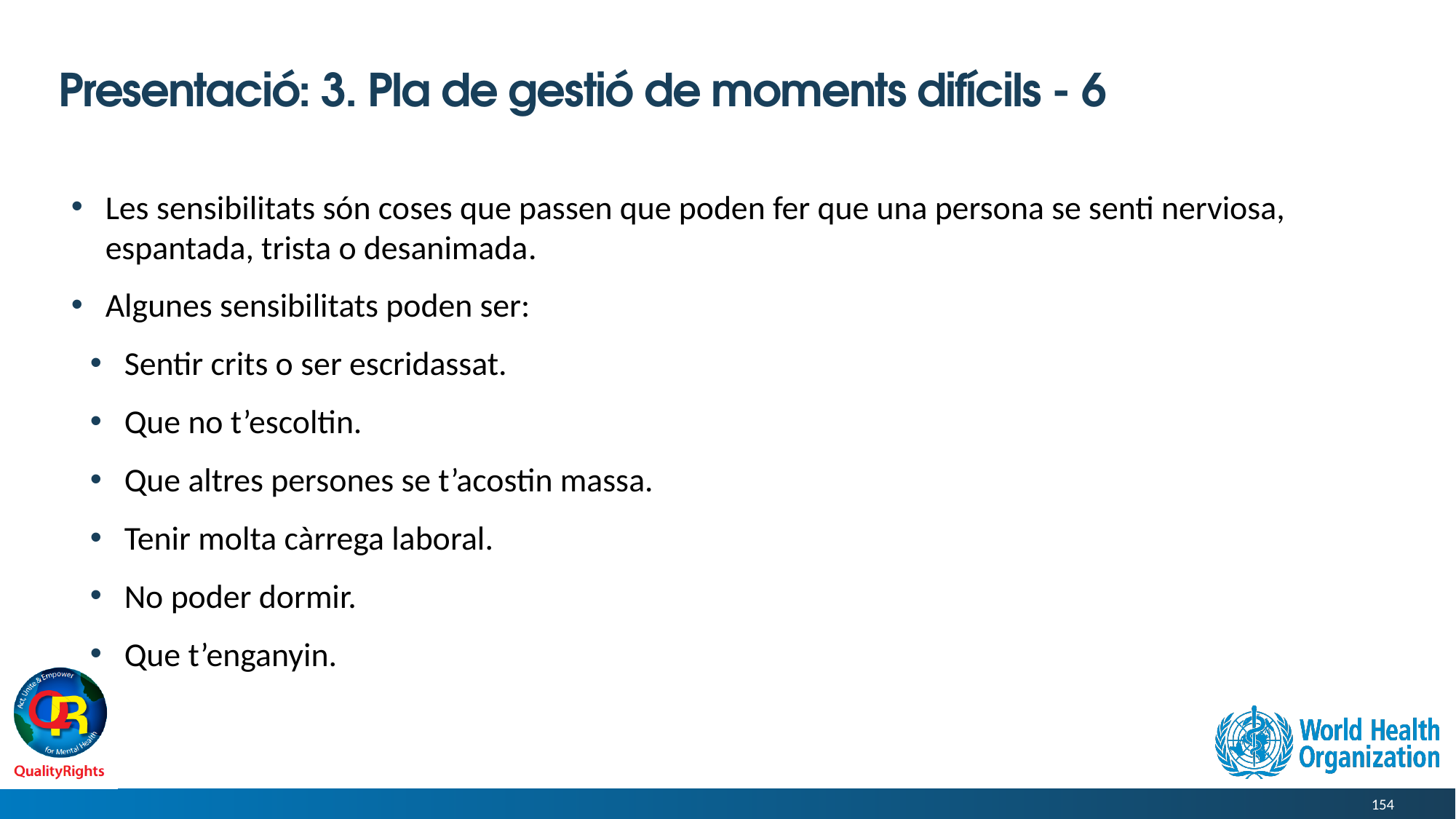

# Presentació: 3. Pla de gestió de moments difícils - 6
Les sensibilitats són coses que passen que poden fer que una persona se senti nerviosa, espantada, trista o desanimada.
Algunes sensibilitats poden ser:
Sentir crits o ser escridassat.
Que no t’escoltin.
Que altres persones se t’acostin massa.
Tenir molta càrrega laboral.
No poder dormir.
Que t’enganyin.